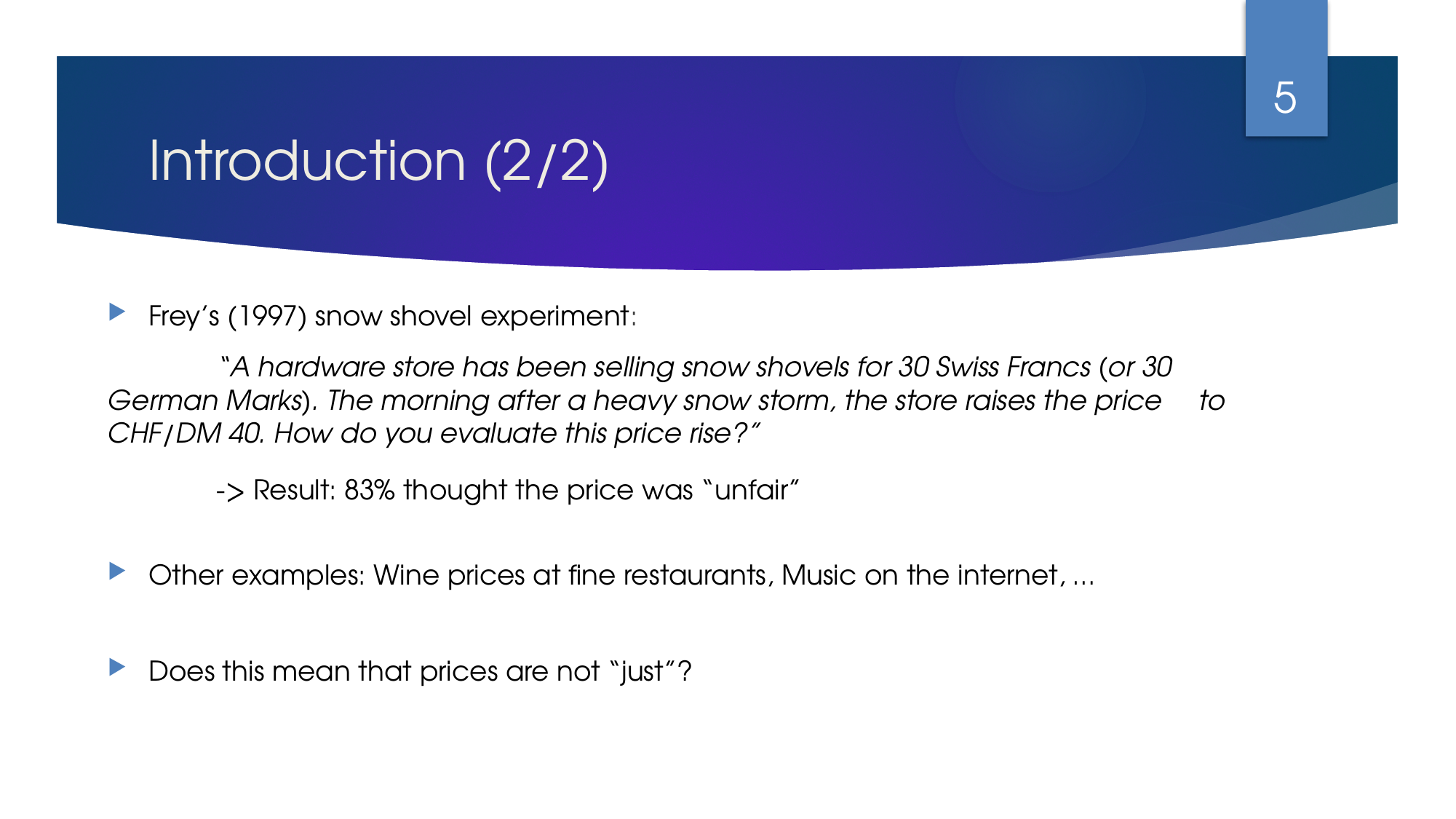

5
# Introduction (2/2)
Frey’s (1997) snow shovel experiment:
	“A hardware store has been selling snow shovels for 30 Swiss Francs (or 30 	German Marks). The morning after a heavy snow storm, the store raises the price 	to CHF/DM 40. How do you evaluate this price rise?”
	-> Result: 83% thought the price was “unfair”

Other examples: Wine prices at fine restaurants, Music on the internet, …

Does this mean that prices are not “just”?